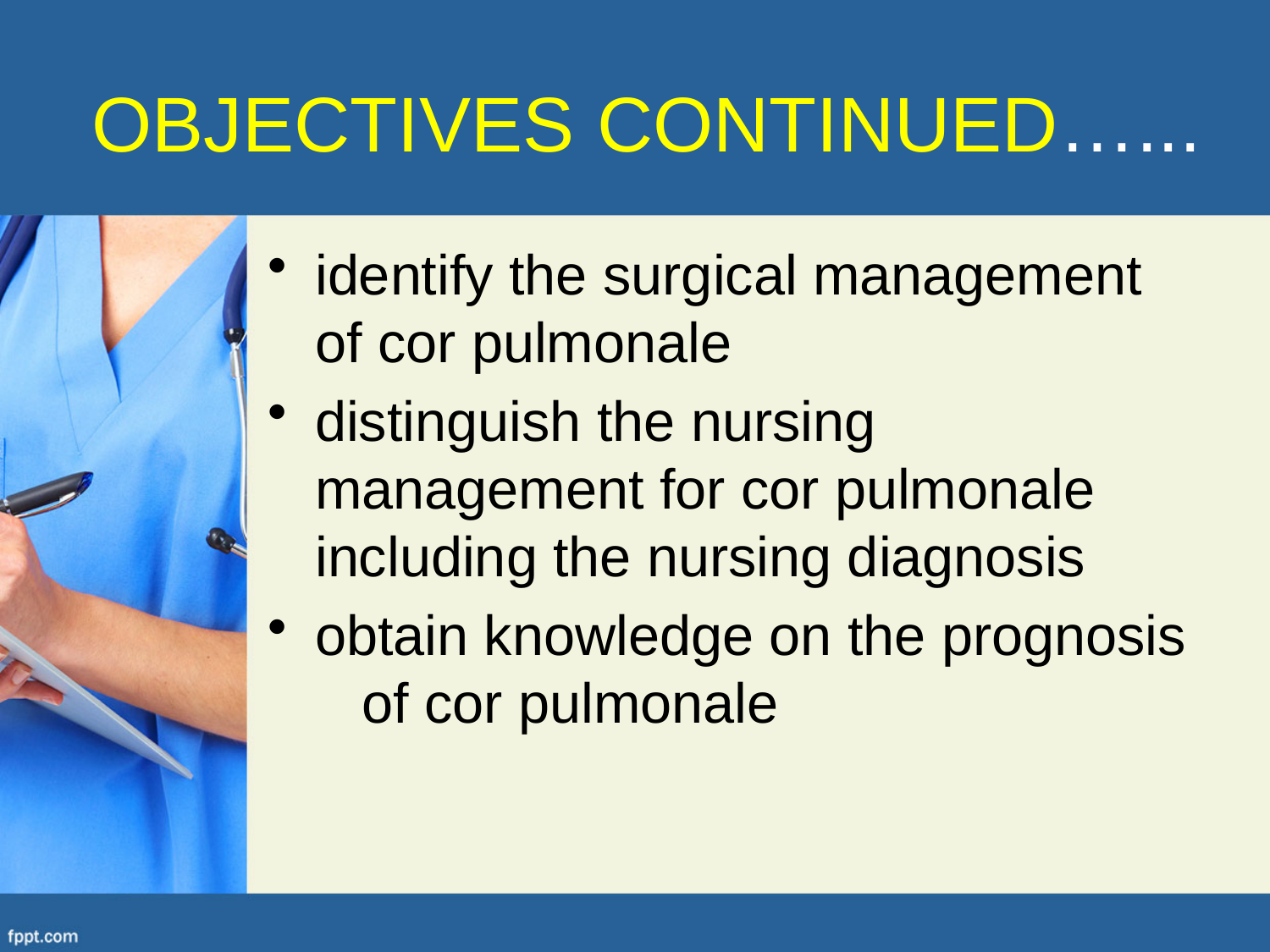

# OBJECTIVES CONTINUED…...
identify the surgical management of cor pulmonale
distinguish the nursing management for cor pulmonale including the nursing diagnosis
obtain knowledge on the prognosis    of cor pulmonale